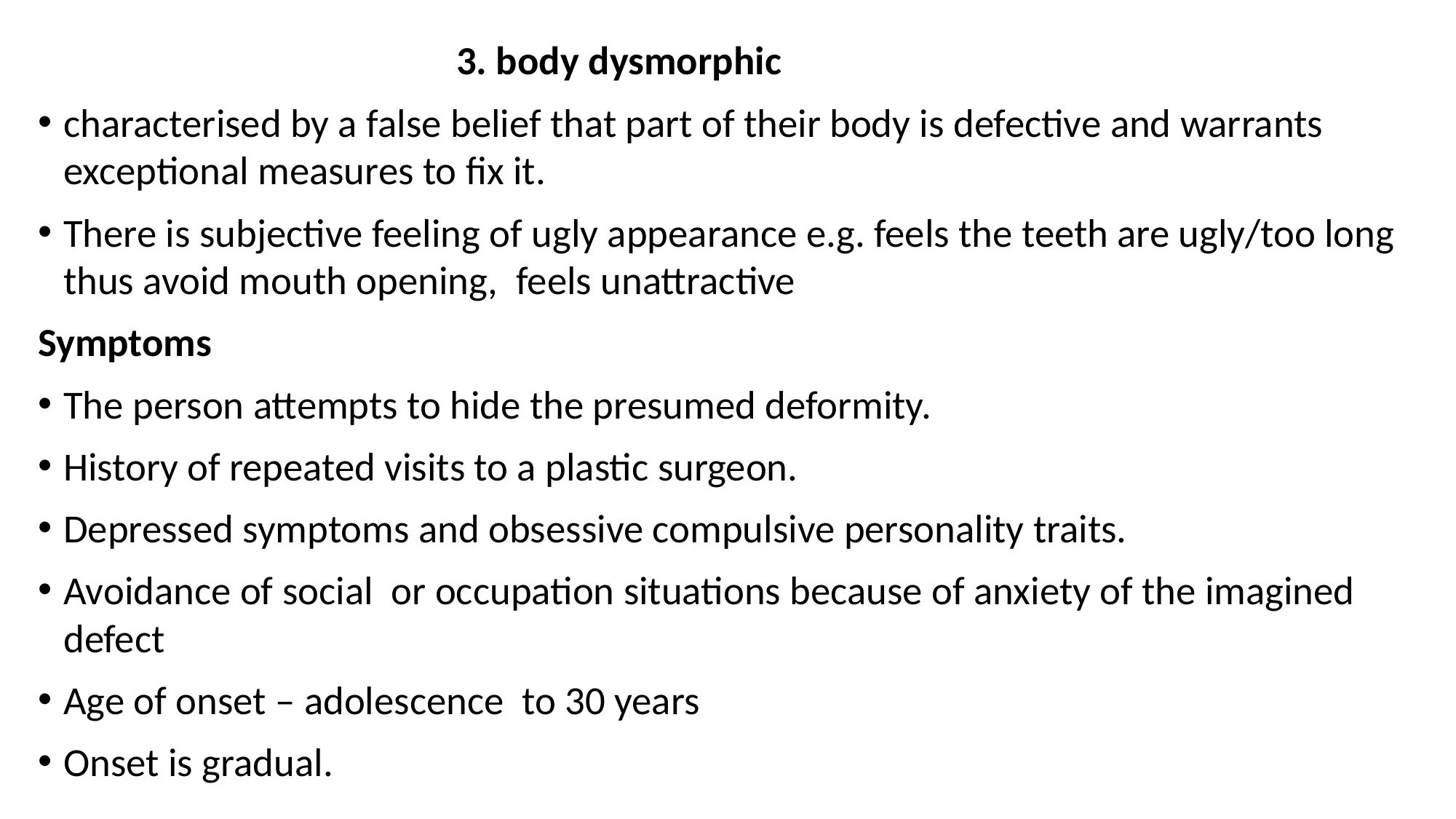

3. body dysmorphic
characterised by a false belief that part of their body is defective and warrants exceptional measures to fix it.
There is subjective feeling of ugly appearance e.g. feels the teeth are ugly/too long thus avoid mouth opening,  feels unattractive
Symptoms
The person attempts to hide the presumed deformity.
History of repeated visits to a plastic surgeon.
Depressed symptoms and obsessive compulsive personality traits.
Avoidance of social  or occupation situations because of anxiety of the imagined defect
Age of onset – adolescence  to 30 years
Onset is gradual.